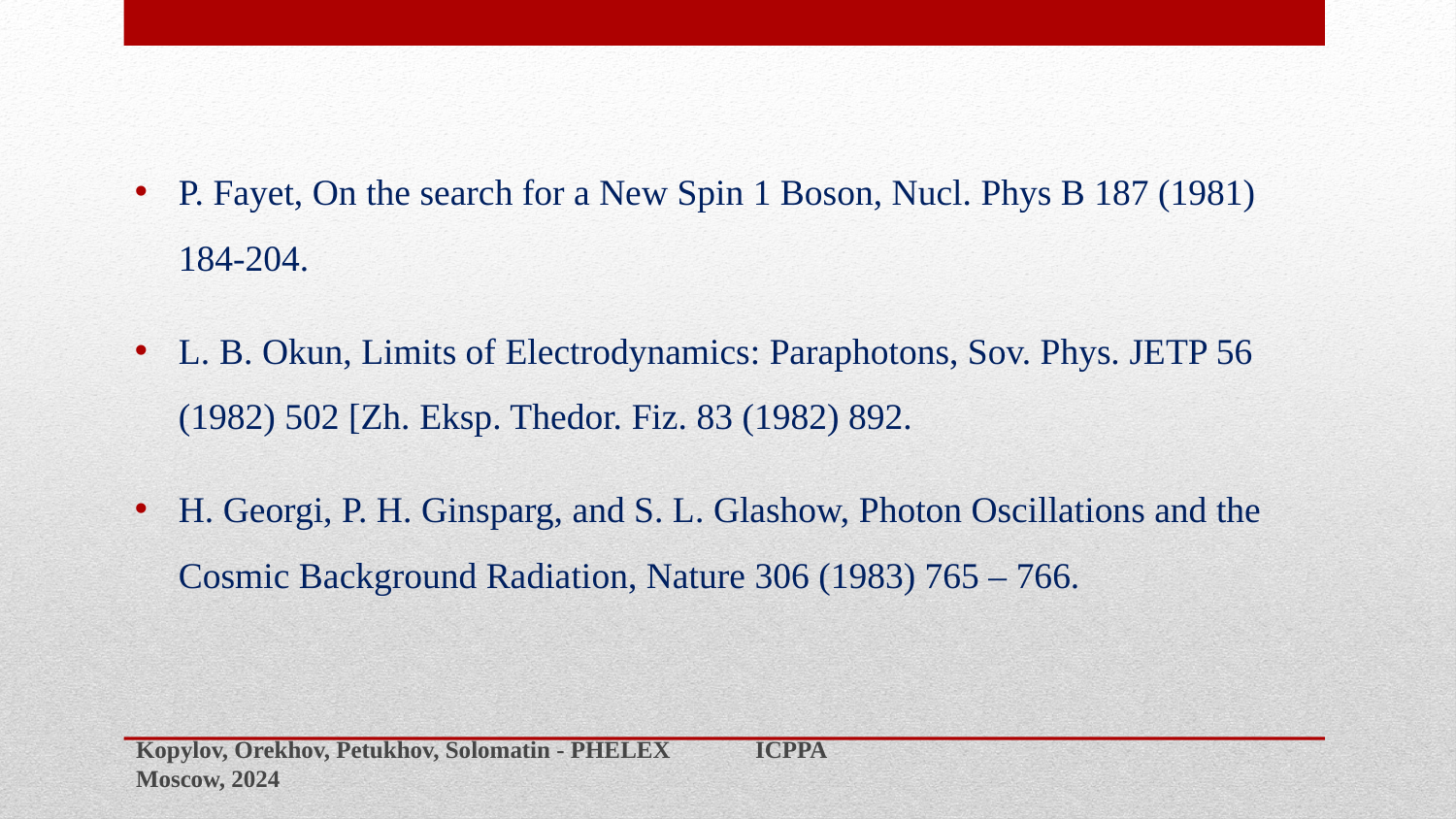

P. Fayet, On the search for a New Spin 1 Boson, Nucl. Phys B 187 (1981) 184-204.
L. B. Okun, Limits of Electrodynamics: Paraphotons, Sov. Phys. JETP 56 (1982) 502 [Zh. Eksp. Thedor. Fiz. 83 (1982) 892.
H. Georgi, P. H. Ginsparg, and S. L. Glashow, Photon Oscillations and the Cosmic Background Radiation, Nature 306 (1983) 765 – 766.

Kopylov, Orekhov, Petukhov, Solomatin - PHELEX              ICPPA          Moscow, 2024